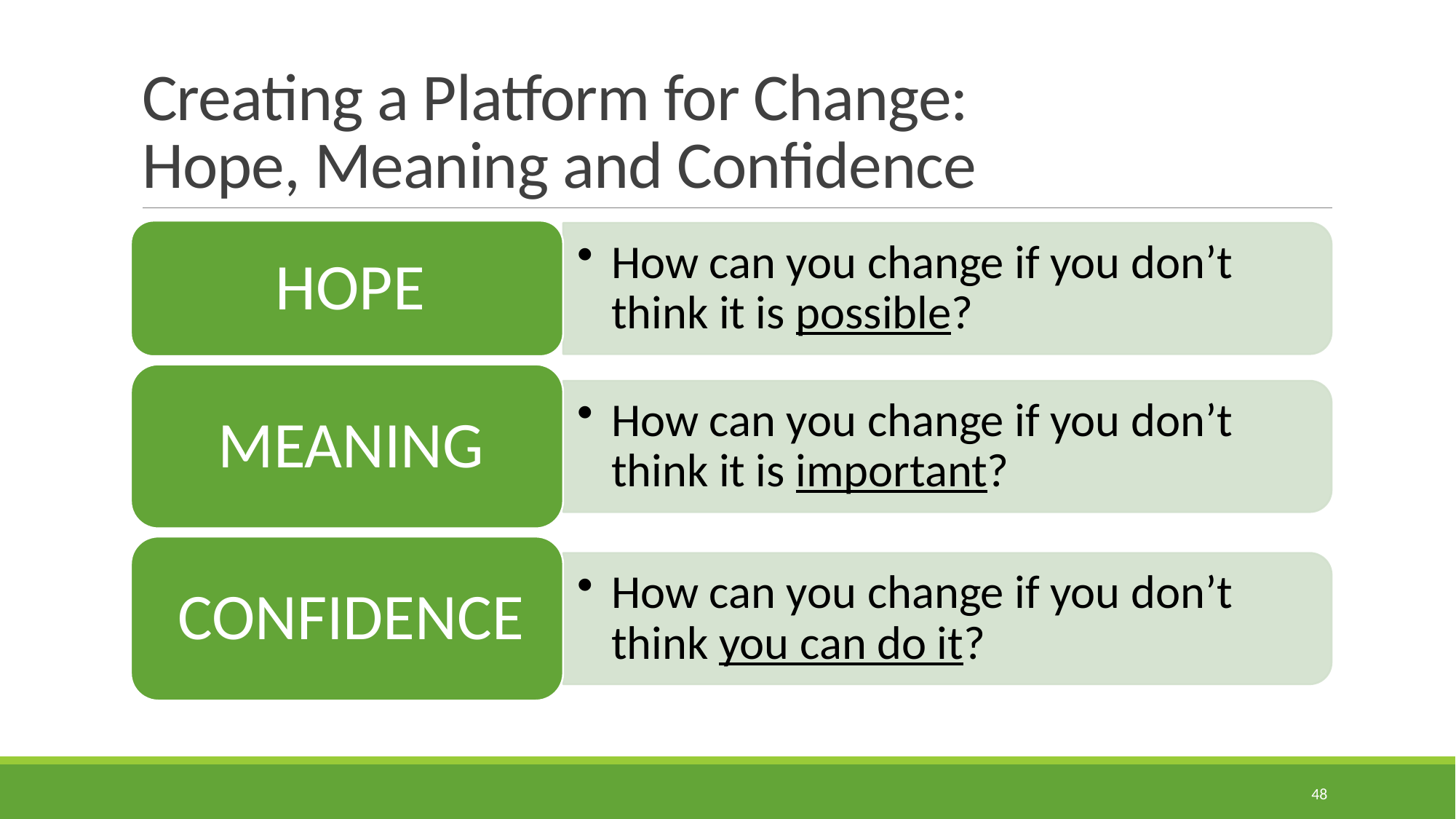

# Creating a Platform for Change: Hope, Meaning and Confidence
How can you change if you don’t think it is possible?
HOPE
How can you change if you don’t think it is important?
MEANING
How can you change if you don’t think you can do it?
CONFIDENCE
48